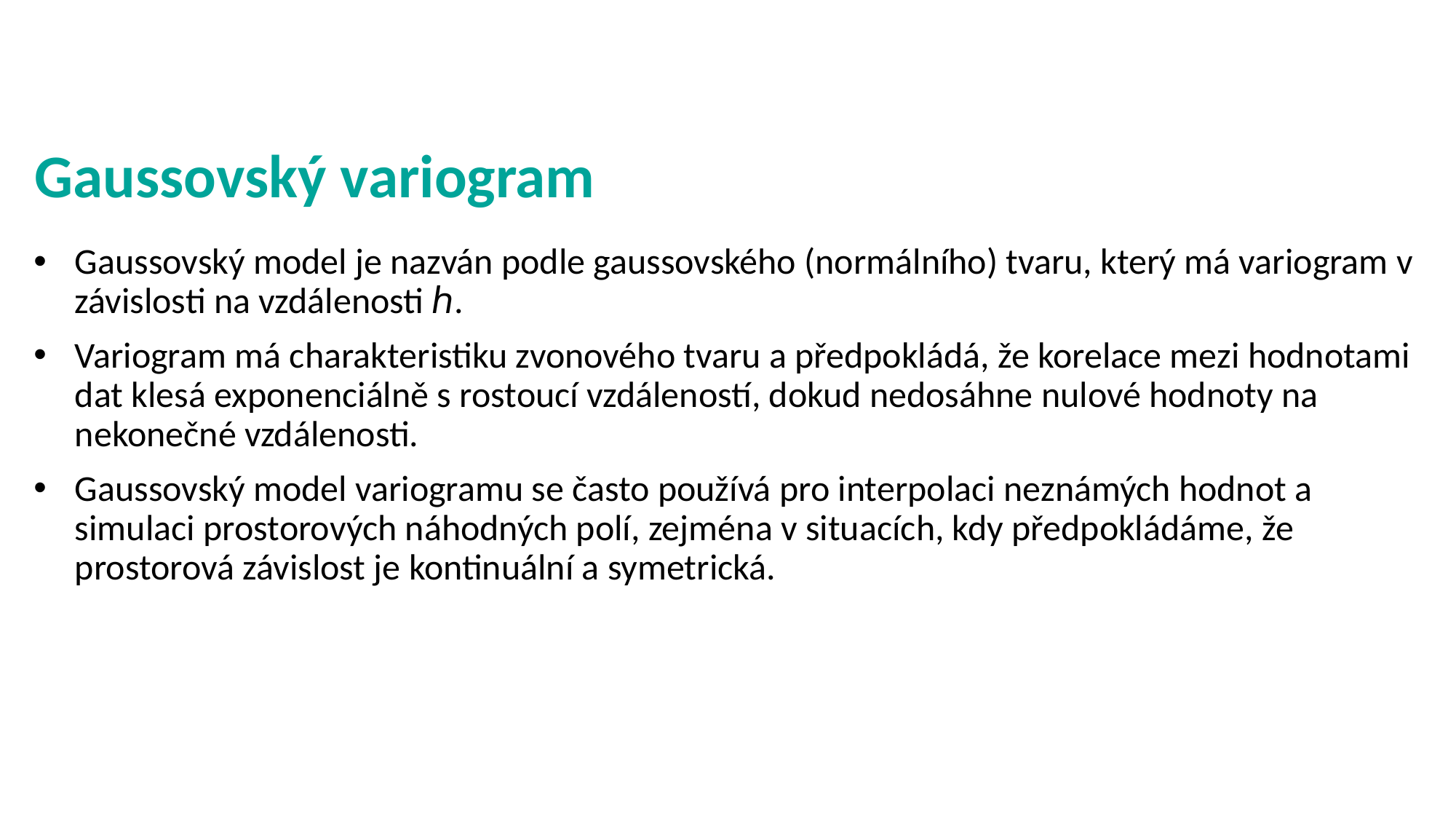

# Gaussovský variogram
Gaussovský model je nazván podle gaussovského (normálního) tvaru, který má variogram v závislosti na vzdálenosti ℎ.
Variogram má charakteristiku zvonového tvaru a předpokládá, že korelace mezi hodnotami dat klesá exponenciálně s rostoucí vzdáleností, dokud nedosáhne nulové hodnoty na nekonečné vzdálenosti.
Gaussovský model variogramu se často používá pro interpolaci neznámých hodnot a simulaci prostorových náhodných polí, zejména v situacích, kdy předpokládáme, že prostorová závislost je kontinuální a symetrická.